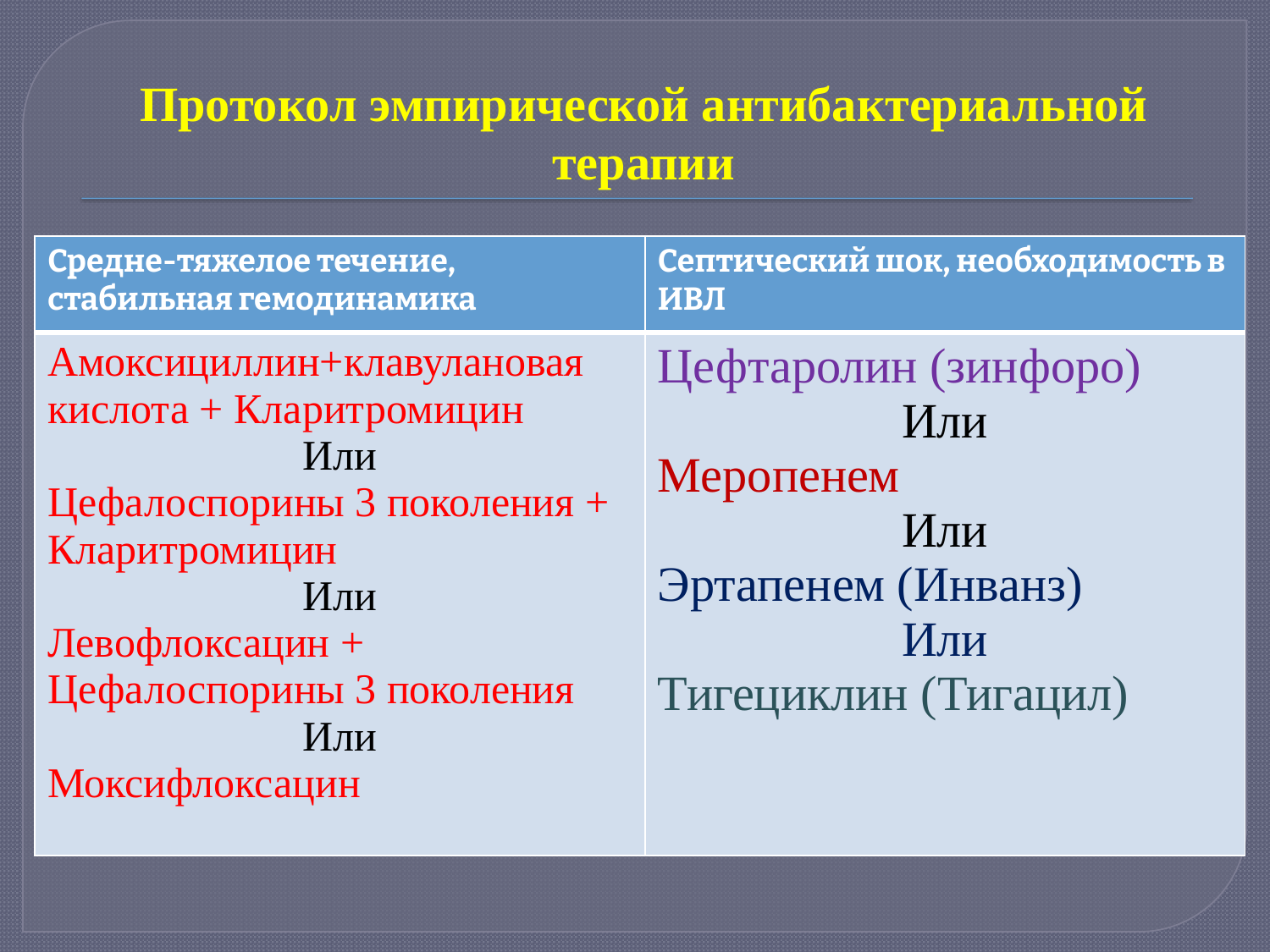

# Протокол эмпирической антибактериальной терапии
| Средне-тяжелое течение, стабильная гемодинамика | Септический шок, необходимость в ИВЛ |
| --- | --- |
| Амоксициллин+клавулановая кислота + Кларитромицин Или Цефалоспорины 3 поколения + Кларитромицин Или Левофлоксацин + Цефалоспорины 3 поколения Или Моксифлоксацин | Цефтаролин (зинфоро) Или Меропенем Или Эртапенем (Инванз) Или Тигециклин (Тигацил) |